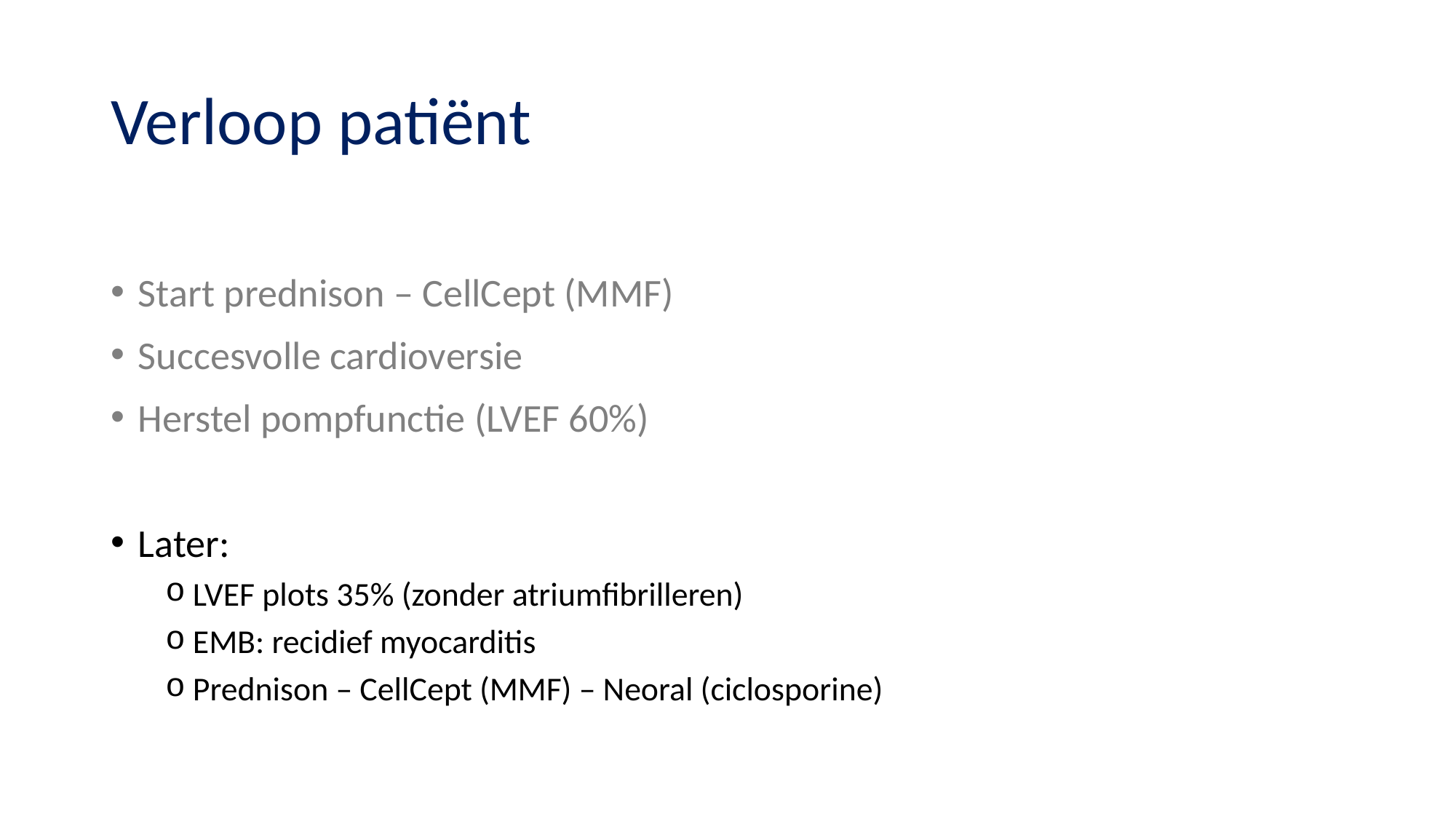

# Verloop patiënt
Start prednison – CellCept (MMF)
Succesvolle cardioversie
Herstel pompfunctie (LVEF 60%)

Later:
LVEF plots 35% (zonder atriumfibrilleren)
EMB: recidief myocarditis
Prednison – CellCept (MMF) – Neoral (ciclosporine)